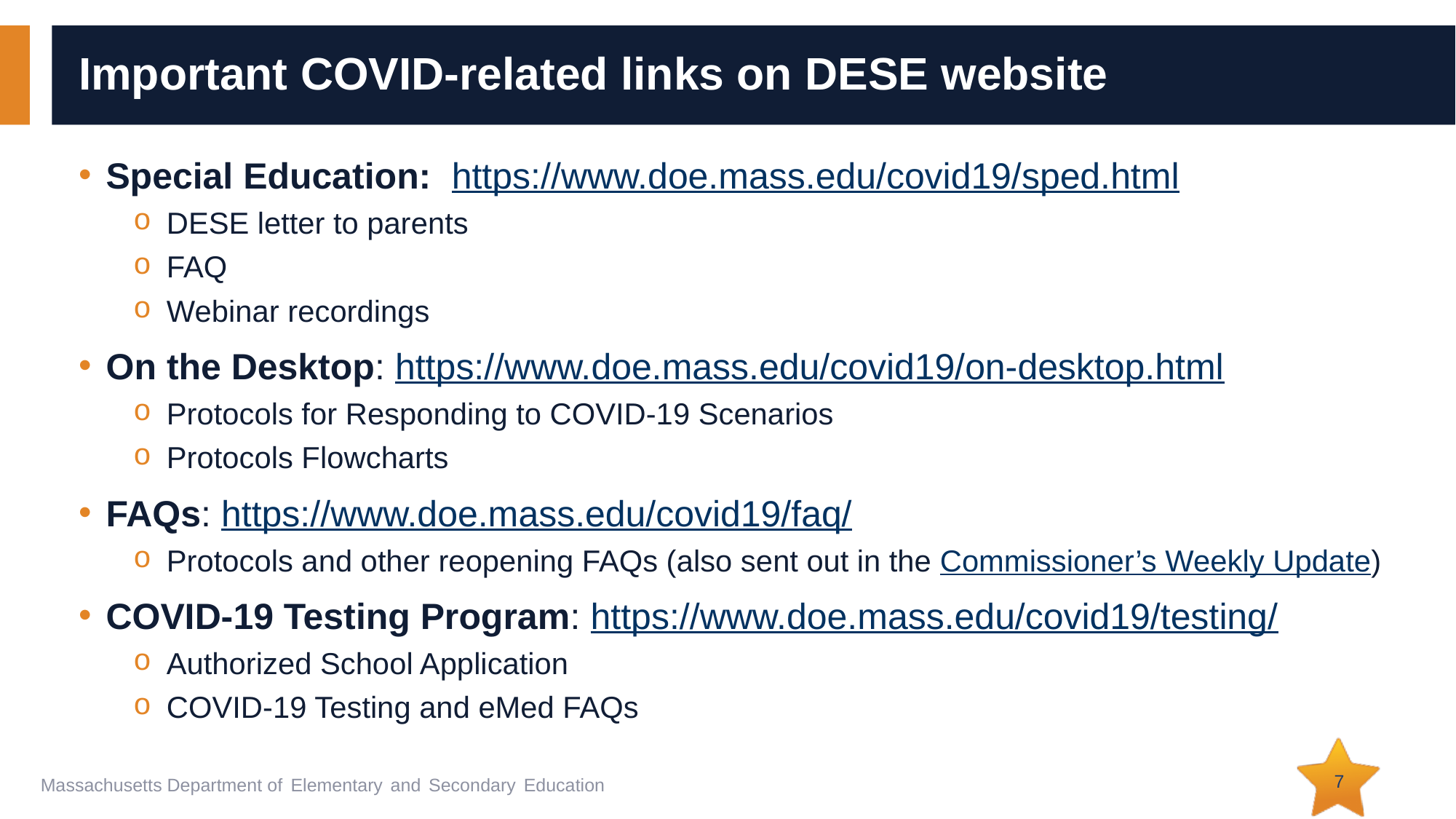

# Important COVID-related links on DESE website
Special Education:  https://www.doe.mass.edu/covid19/sped.html
DESE letter to parents
FAQ
Webinar recordings
On the Desktop: https://www.doe.mass.edu/covid19/on-desktop.html
Protocols for Responding to COVID-19 Scenarios
Protocols Flowcharts
FAQs: https://www.doe.mass.edu/covid19/faq/
Protocols and other reopening FAQs (also sent out in the Commissioner’s Weekly Update)
COVID-19 Testing Program: https://www.doe.mass.edu/covid19/testing/
Authorized School Application
COVID-19 Testing and eMed FAQs

7